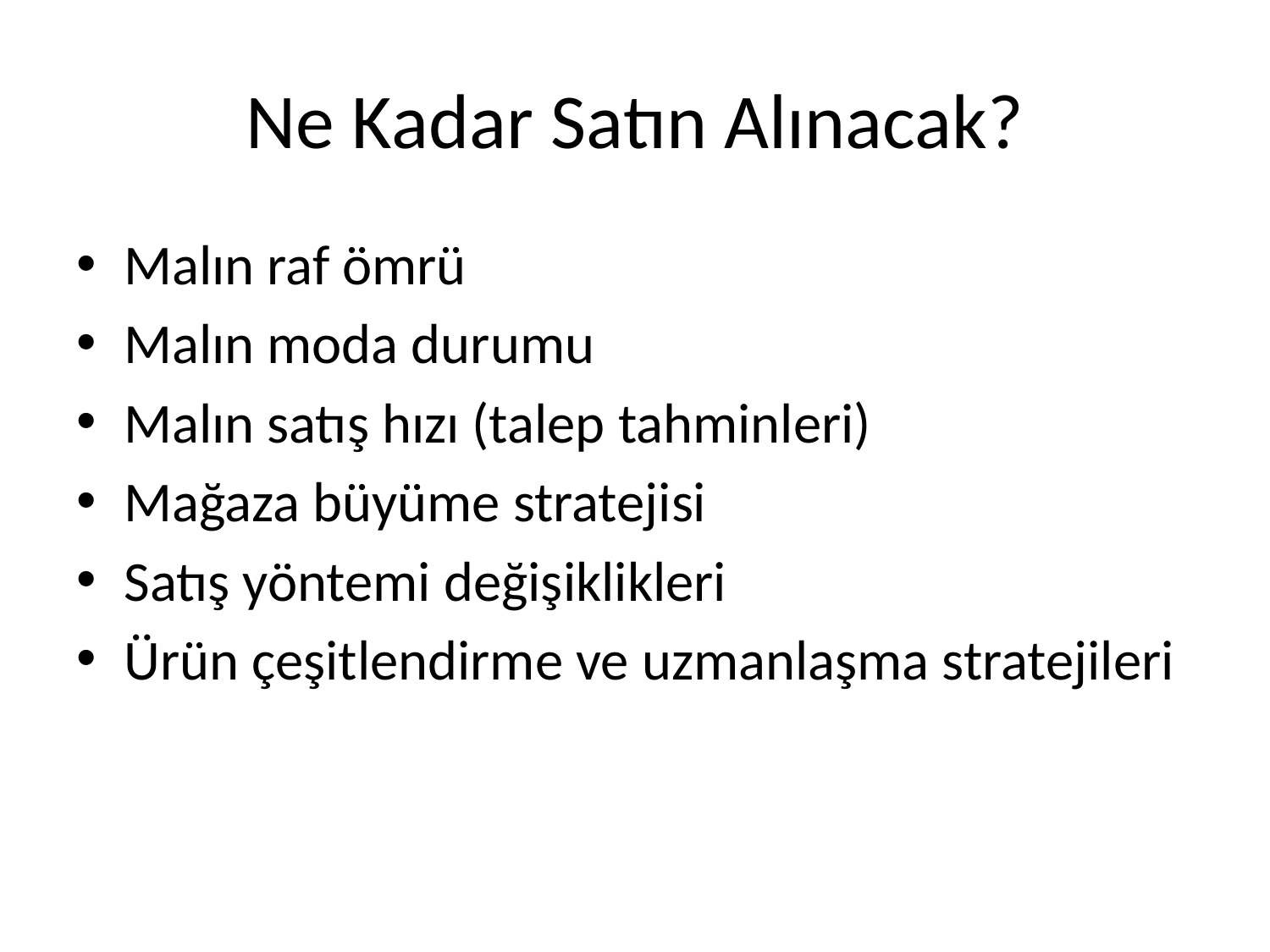

# Ne Kadar Satın Alınacak?
Malın raf ömrü
Malın moda durumu
Malın satış hızı (talep tahminleri)
Mağaza büyüme stratejisi
Satış yöntemi değişiklikleri
Ürün çeşitlendirme ve uzmanlaşma stratejileri